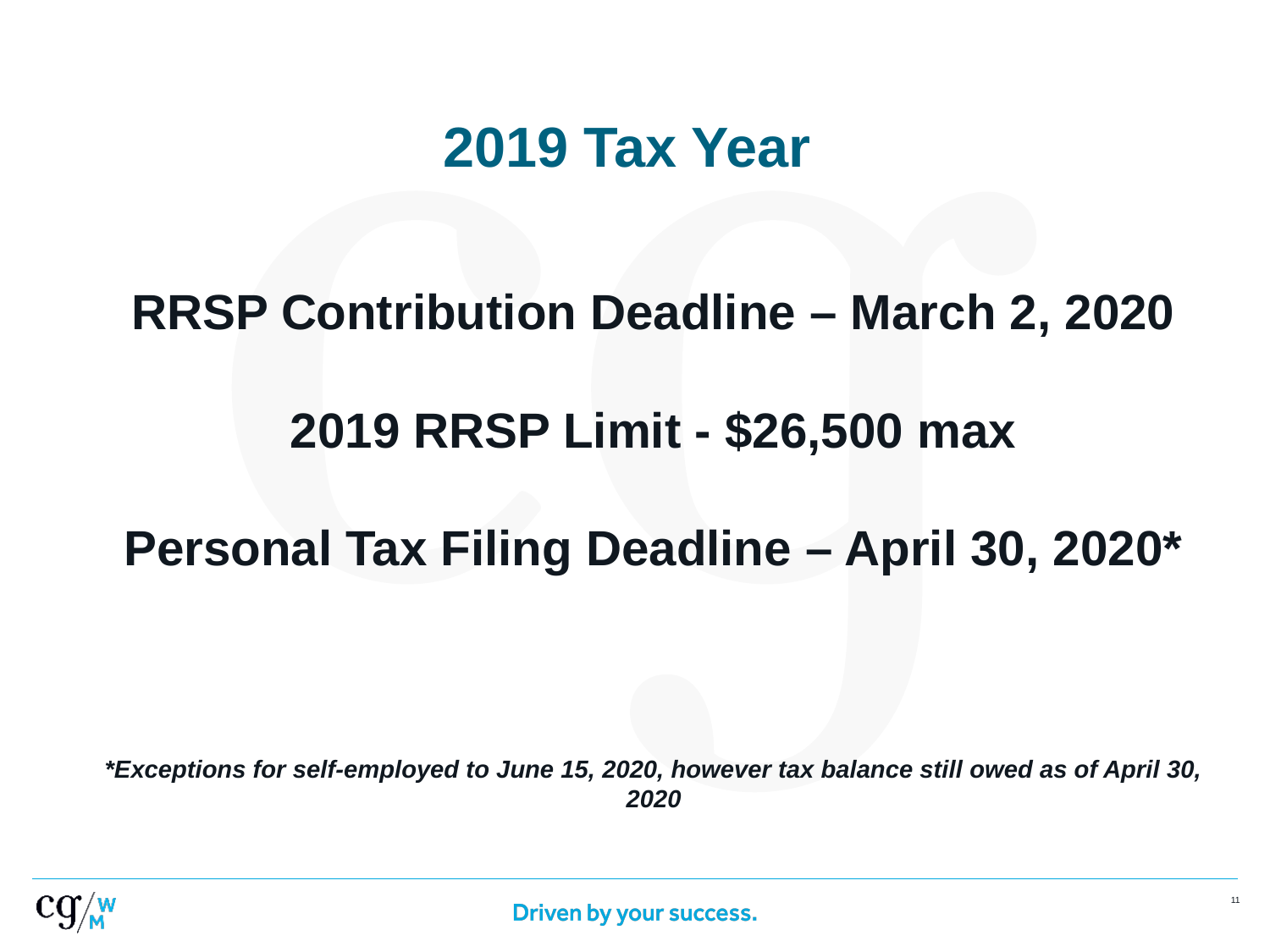

# 2019 Tax Year
RRSP Contribution Deadline – March 2, 2020

2019 RRSP Limit - $26,500 max

Personal Tax Filing Deadline – April 30, 2020*

*Exceptions for self-employed to June 15, 2020, however tax balance still owed as of April 30, 2020
11